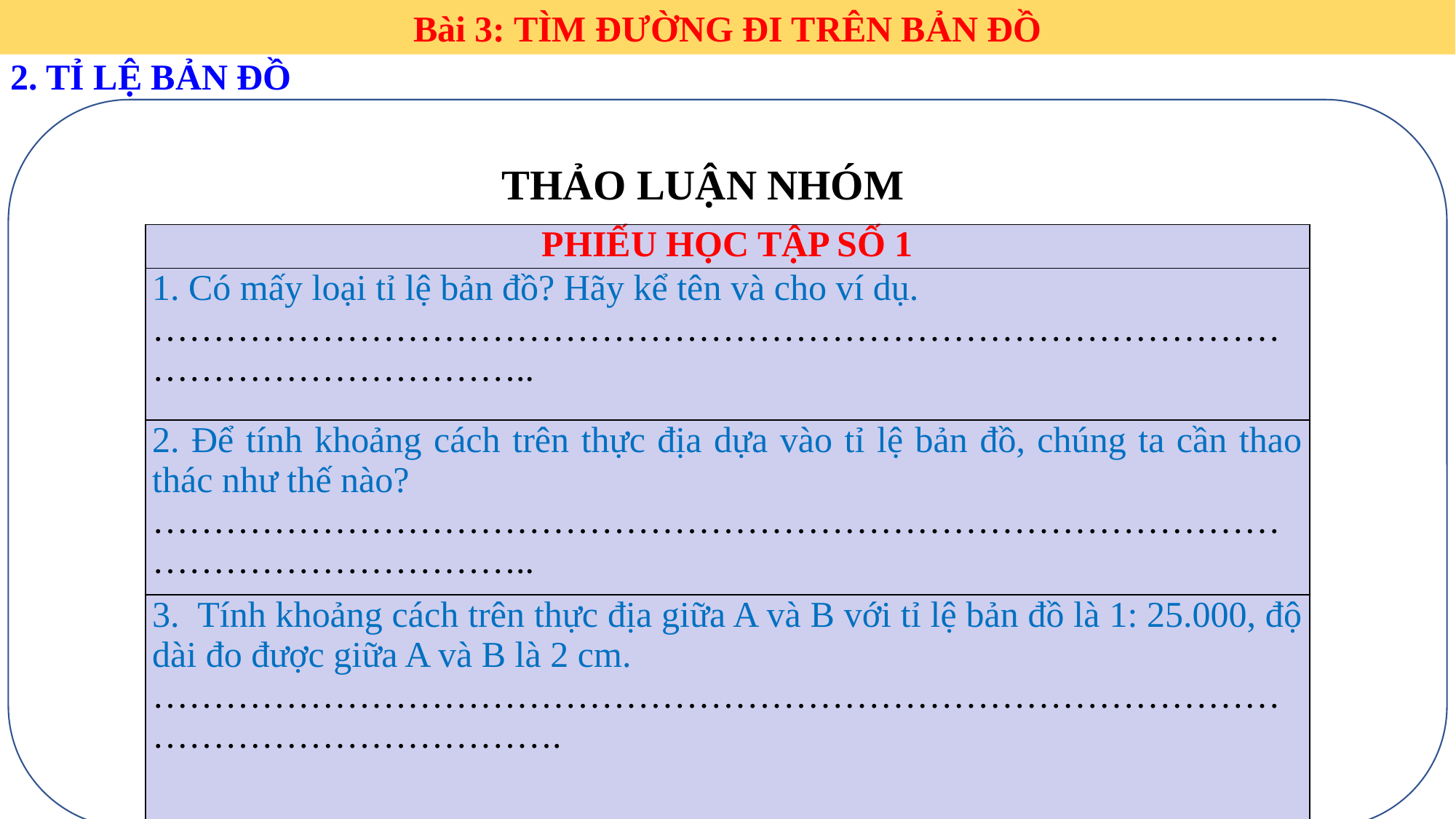

Bài 3: TÌM ĐƯỜNG ĐI TRÊN BẢN ĐỒ
#
2. TỈ LỆ BẢN ĐỒ
a. Kí hiệu bản đồ
THẢO LUẬN NHÓM

| PHIẾU HỌC TẬP SỐ 1 |
| --- |
| 1. Có mấy loại tỉ lệ bản đồ? Hãy kể tên và cho ví dụ. …………………………………………………………………………………………………………….. |
| 2. Để tính khoảng cách trên thực địa dựa vào tỉ lệ bản đồ, chúng ta cần thao thác như thế nào? …………………………………………………………………………………………………………….. |
| 3. Tính khoảng cách trên thực địa giữa A và B với tỉ lệ bản đồ là 1: 25.000, độ dài đo được giữa A và B là 2 cm. ………………………………………………………………………………………………………………. |